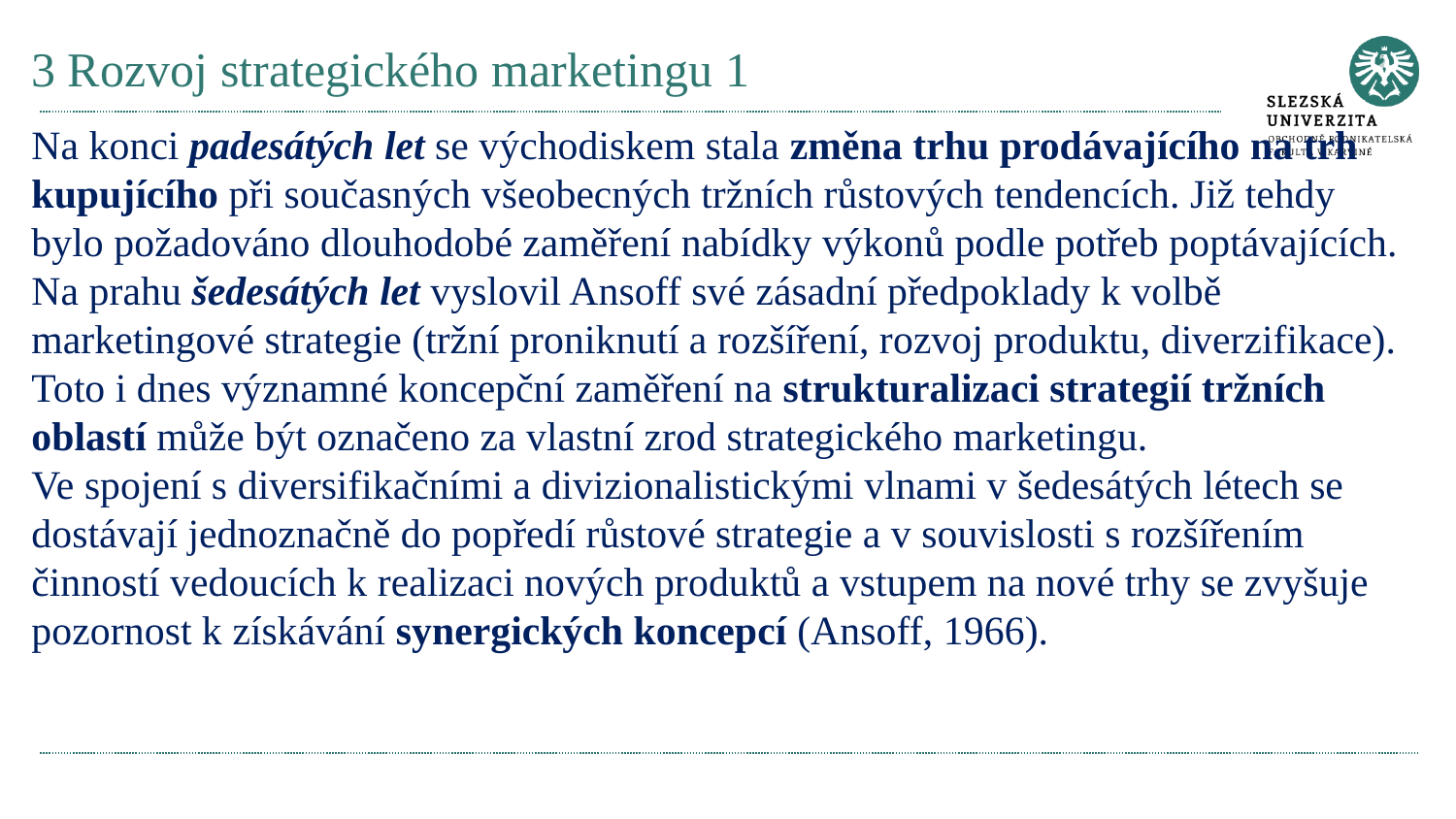

# 3 Rozvoj strategického marketingu 1
Na konci padesátých let se východiskem stala změna trhu prodávajícího na trh kupujícího při současných všeobecných tržních růstových tendencích. Již tehdy bylo požadováno dlouhodobé zaměření nabídky výkonů podle potřeb poptávajících.
Na prahu šedesátých let vyslovil Ansoff své zásadní předpoklady k volbě marketingové strategie (tržní proniknutí a rozšíření, rozvoj produktu, diverzifikace). Toto i dnes významné koncepční zaměření na strukturalizaci strategií tržních oblastí může být označeno za vlastní zrod strategického marketingu.
Ve spojení s diversifikačními a divizionalistickými vlnami v šedesátých létech se dostávají jednoznačně do popředí růstové strategie a v souvislosti s rozšířením činností vedoucích k realizaci nových produktů a vstupem na nové trhy se zvyšuje pozornost k získávání synergických koncepcí (Ansoff, 1966).